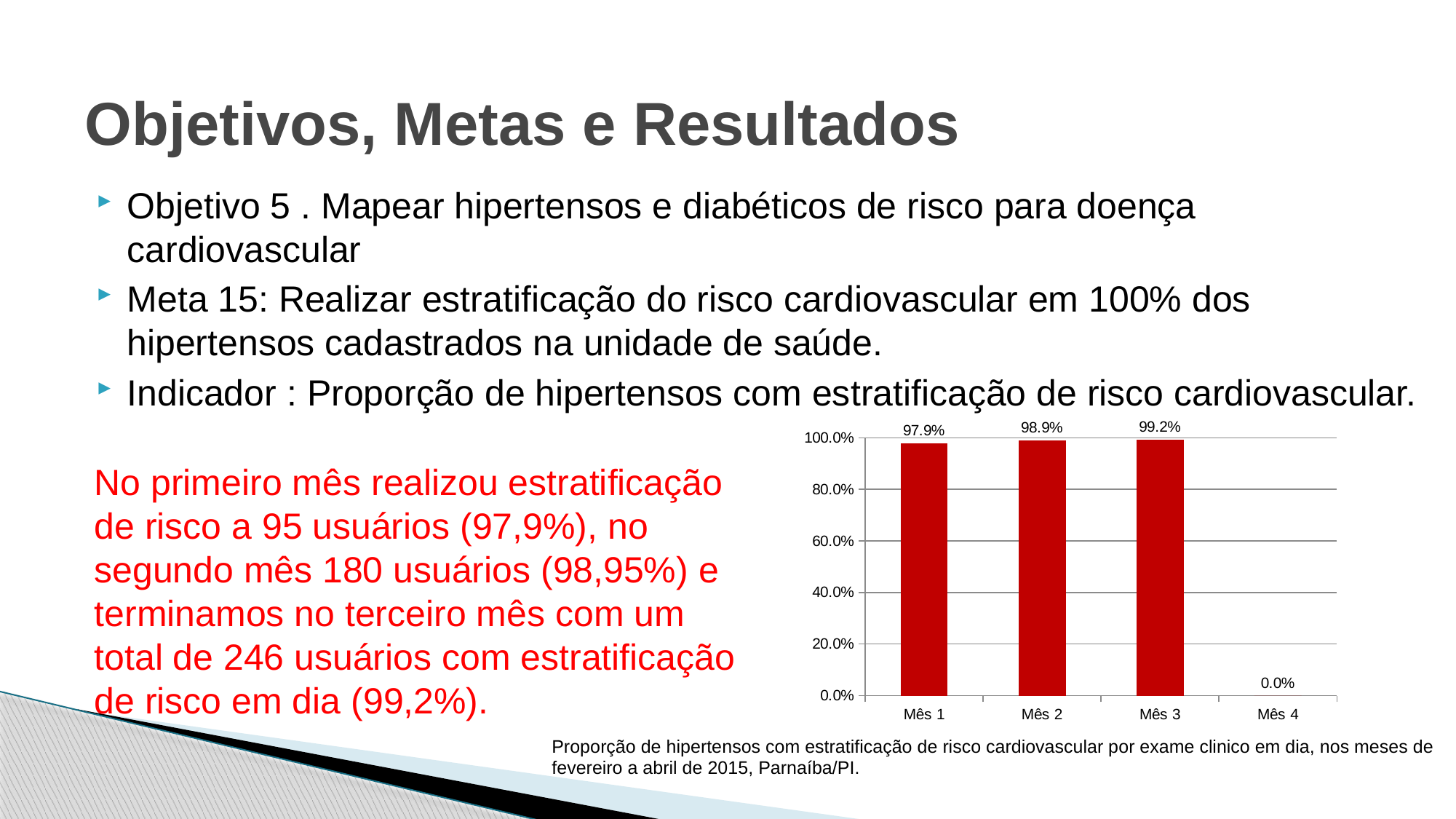

# Objetivos, Metas e Resultados
Objetivo 5 . Mapear hipertensos e diabéticos de risco para doença cardiovascular
Meta 15: Realizar estratificação do risco cardiovascular em 100% dos hipertensos cadastrados na unidade de saúde.
Indicador : Proporção de hipertensos com estratificação de risco cardiovascular.

### Chart

| Category | Proporção de hipertensos com estratificação de risco cardiovascular por  exame clínico em dia |
|---|---|
| Mês 1 | 0.979381443298969 |
| Mês 2 | 0.989010989010989 |
| Mês 3 | 0.9919354838709677 |
| Mês 4 | 0.0 |
No primeiro mês realizou estratificação de risco a 95 usuários (97,9%), no segundo mês 180 usuários (98,95%) e terminamos no terceiro mês com um total de 246 usuários com estratificação de risco em dia (99,2%).
Proporção de hipertensos com estratificação de risco cardiovascular por exame clinico em dia, nos meses de fevereiro a abril de 2015, Parnaíba/PI.